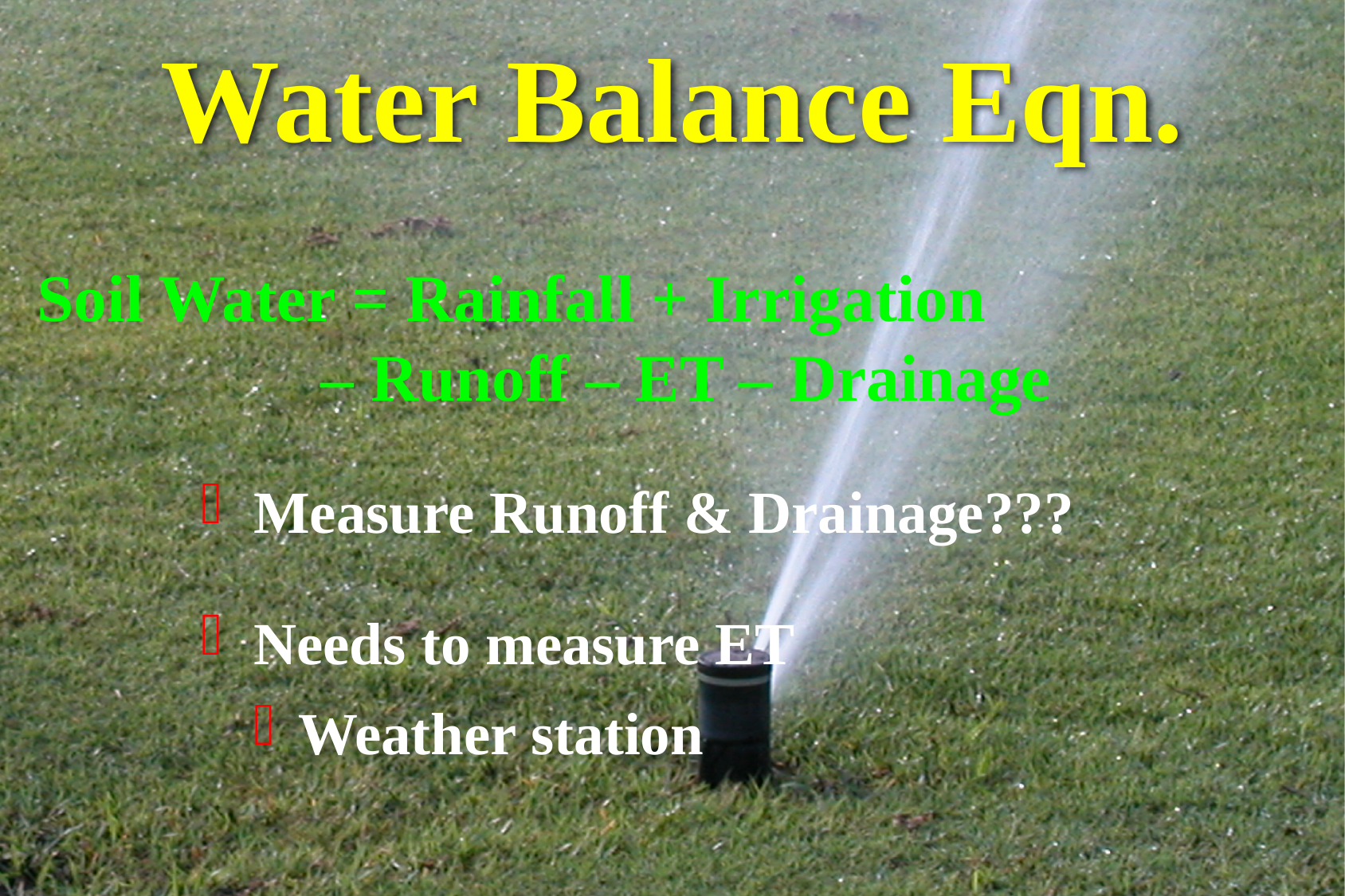

# Water Balance Eqn.
Soil Water = Rainfall + Irrigation 					– Runoff – ET – Drainage
 Measure Runoff & Drainage???
 Needs to measure ET
 Weather station